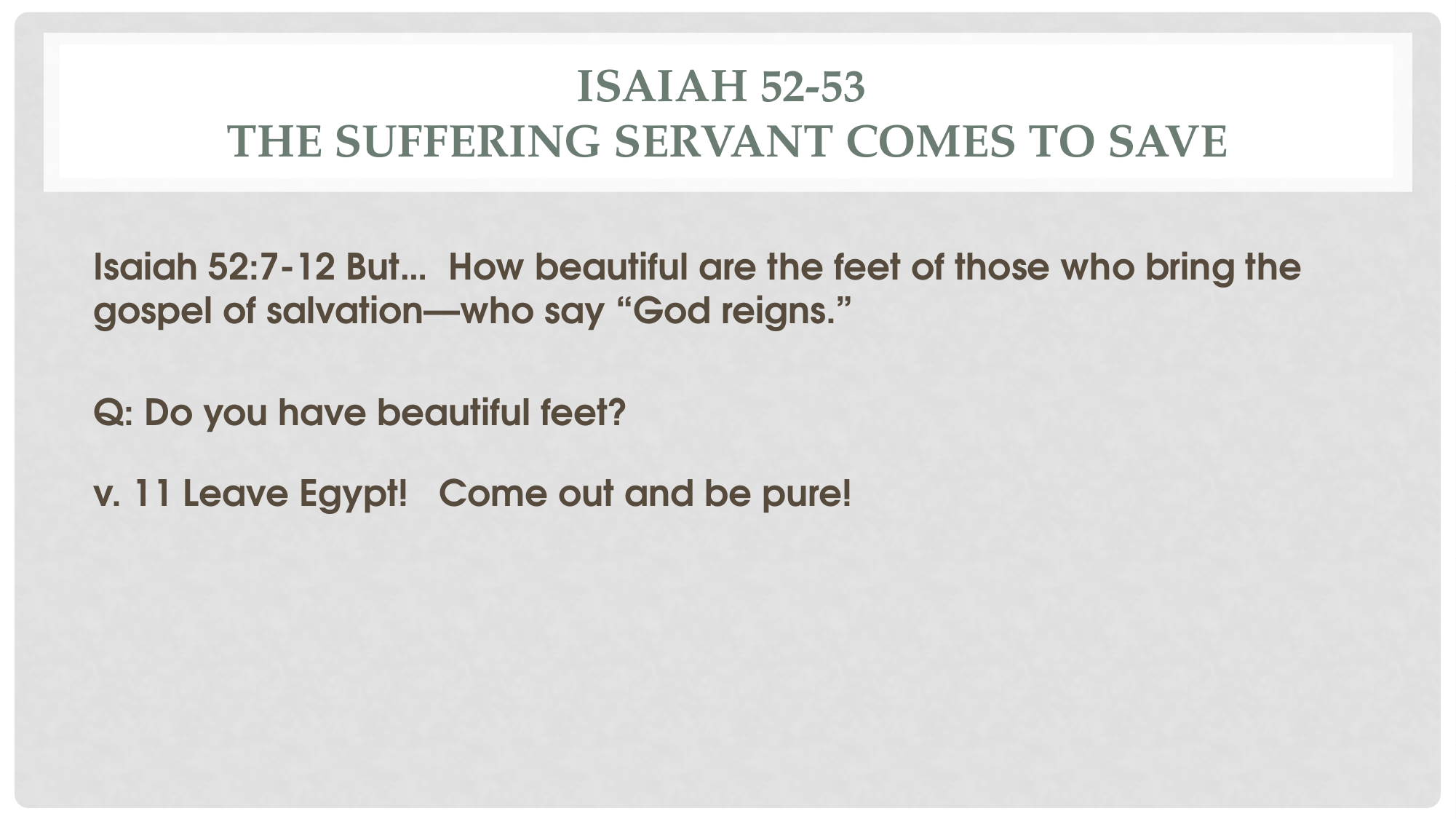

# Isaiah 52-53 The Suffering Servant Comes to Save

Isaiah 52:7-12 But…  How beautiful are the feet of those who bring the gospel of salvation—who say “God reigns.”

Q: Do you have beautiful feet?

v. 11 Leave Egypt!   Come out and be pure!